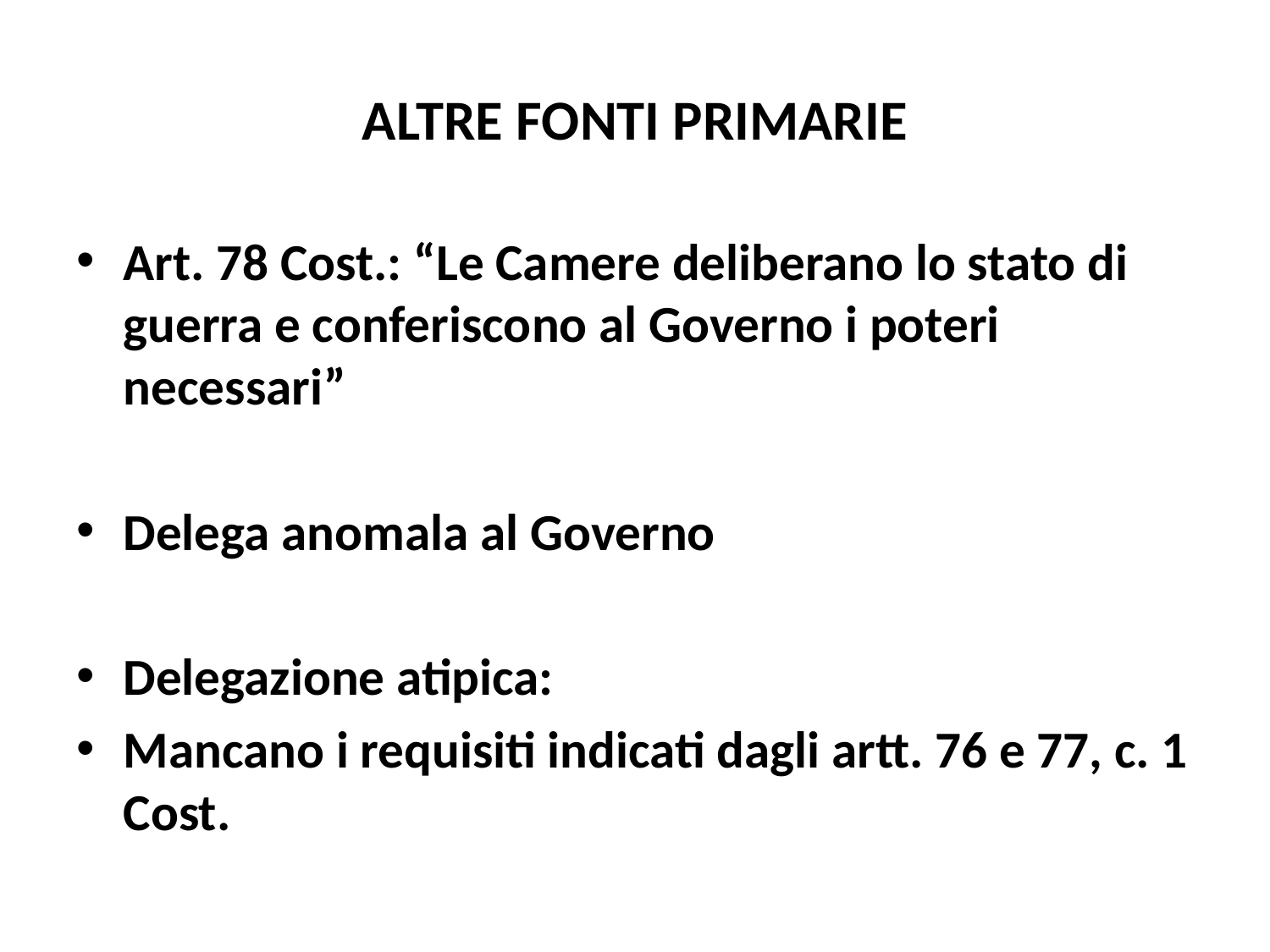

# ALTRE FONTI PRIMARIE
Art. 78 Cost.: “Le Camere deliberano lo stato di guerra e conferiscono al Governo i poteri necessari”

Delega anomala al Governo

Delegazione atipica:
Mancano i requisiti indicati dagli artt. 76 e 77, c. 1 Cost.